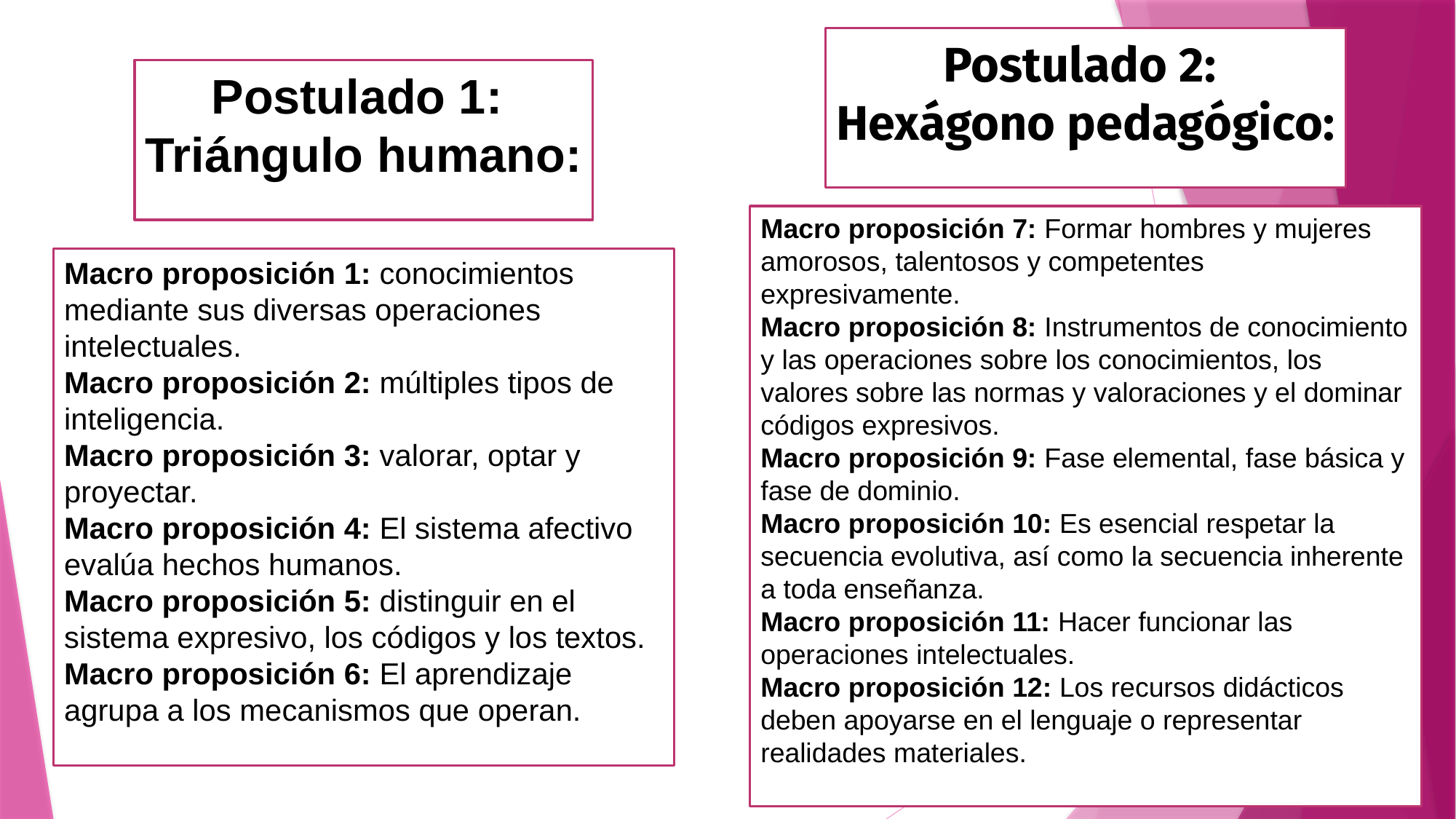

Postulado 2:
Hexágono pedagógico:

Postulado 1:
Triángulo humano:

Macro proposición 7: Formar hombres y mujeres amorosos, talentosos y competentes expresivamente.
Macro proposición 8: Instrumentos de conocimiento y las operaciones sobre los conocimientos, los valores sobre las normas y valoraciones y el dominar códigos expresivos.
Macro proposición 9: Fase elemental, fase básica y fase de dominio.
Macro proposición 10: Es esencial respetar la secuencia evolutiva, así como la secuencia inherente a toda enseñanza.
Macro proposición 11: Hacer funcionar las operaciones intelectuales.
Macro proposición 12: Los recursos didácticos deben apoyarse en el lenguaje o representar realidades materiales.

Macro proposición 1: conocimientos mediante sus diversas operaciones intelectuales.
Macro proposición 2: múltiples tipos de inteligencia.
Macro proposición 3: valorar, optar y proyectar.
Macro proposición 4: El sistema afectivo evalúa hechos humanos.
Macro proposición 5: distinguir en el sistema expresivo, los códigos y los textos.
Macro proposición 6: El aprendizaje agrupa a los mecanismos que operan.